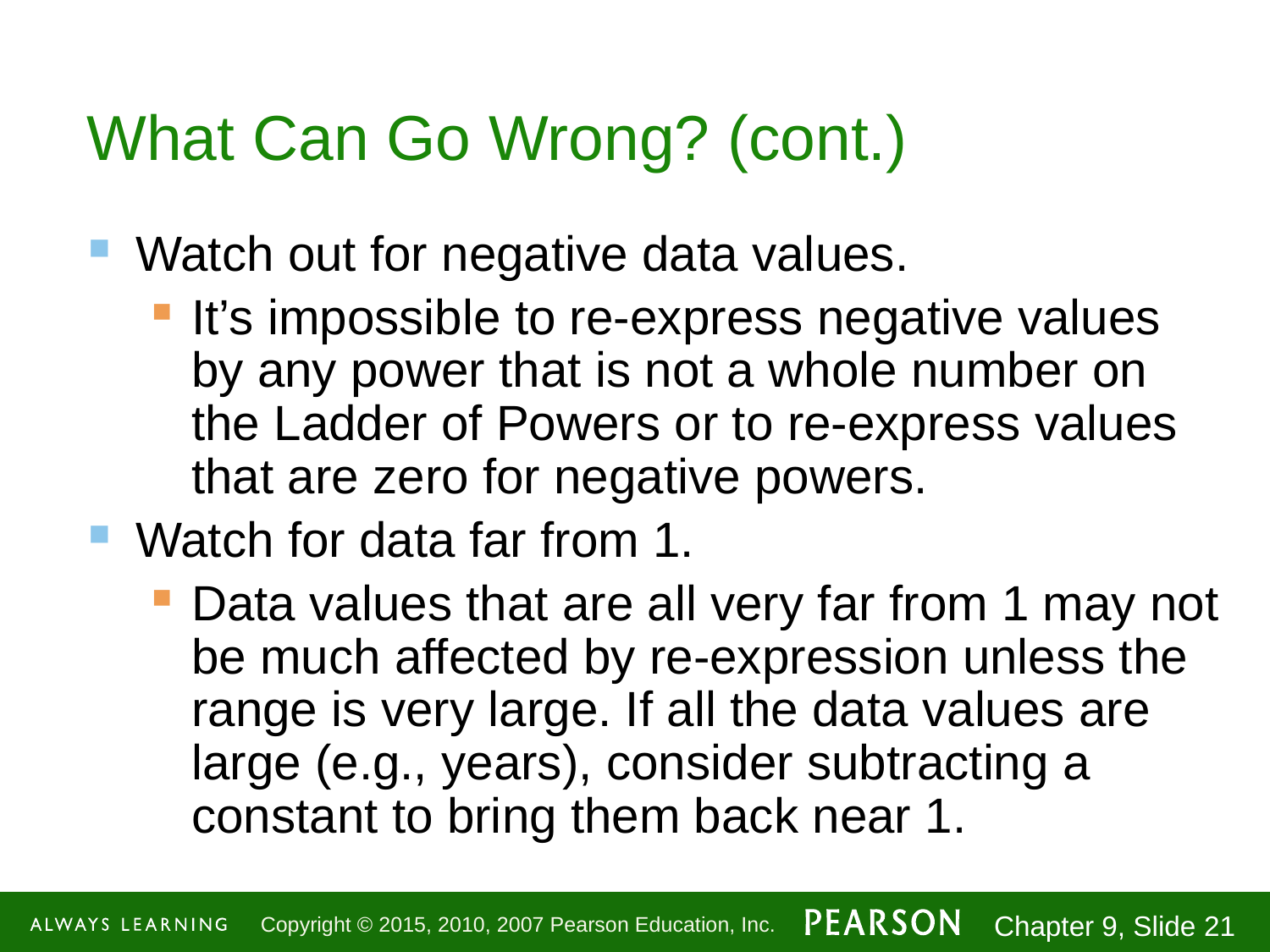

# What Can Go Wrong? (cont.)
Watch out for negative data values.
It’s impossible to re-express negative values by any power that is not a whole number on the Ladder of Powers or to re-express values that are zero for negative powers.
Watch for data far from 1.
Data values that are all very far from 1 may not be much affected by re-expression unless the range is very large. If all the data values are large (e.g., years), consider subtracting a constant to bring them back near 1.